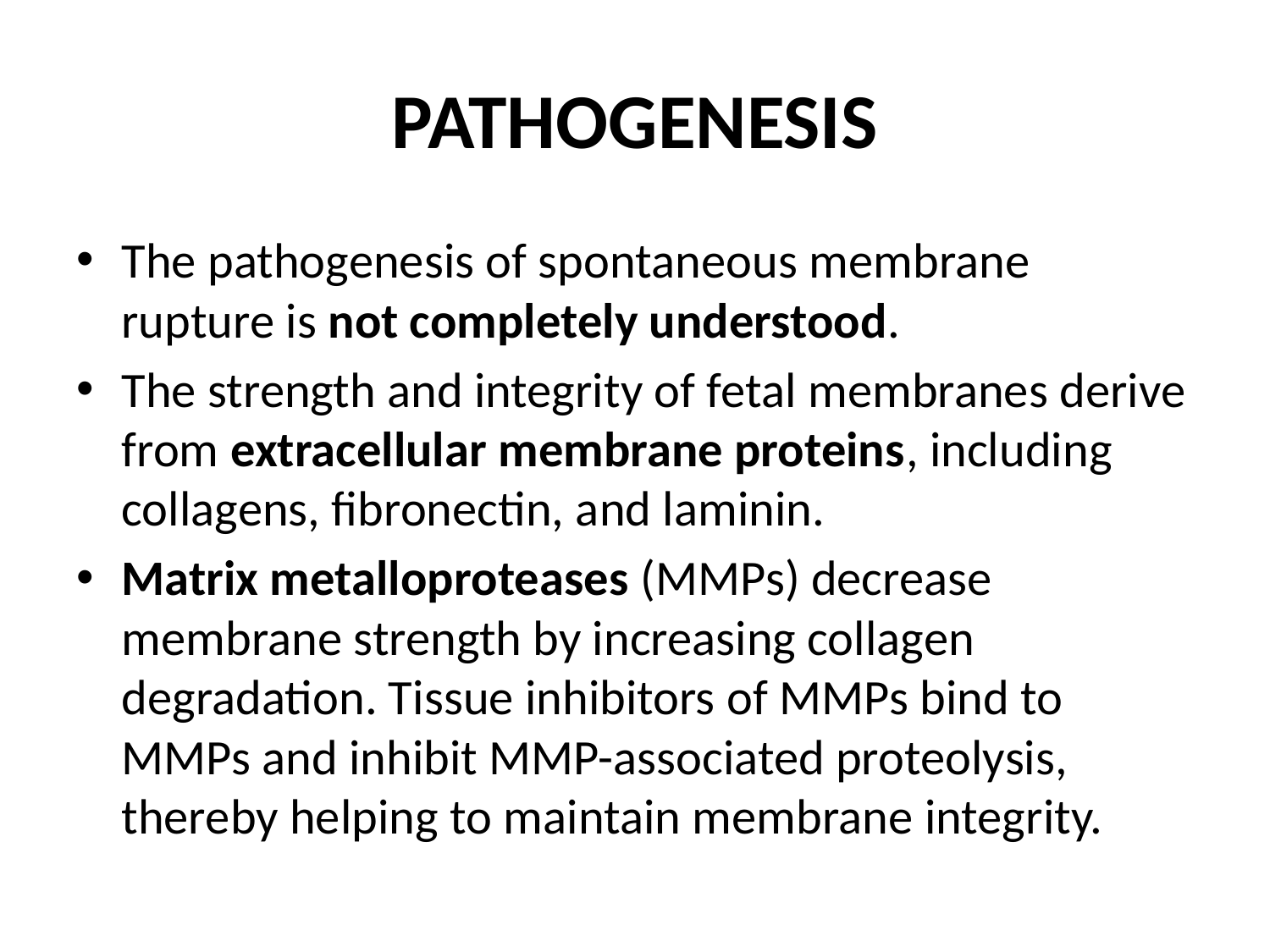

# PATHOGENESIS
The pathogenesis of spontaneous membrane rupture is not completely understood.
The strength and integrity of fetal membranes derive from extracellular membrane proteins, including collagens, fibronectin, and laminin.
Matrix metalloproteases (MMPs) decrease membrane strength by increasing collagen degradation. Tissue inhibitors of MMPs bind to MMPs and inhibit MMP-associated proteolysis, thereby helping to maintain membrane integrity.